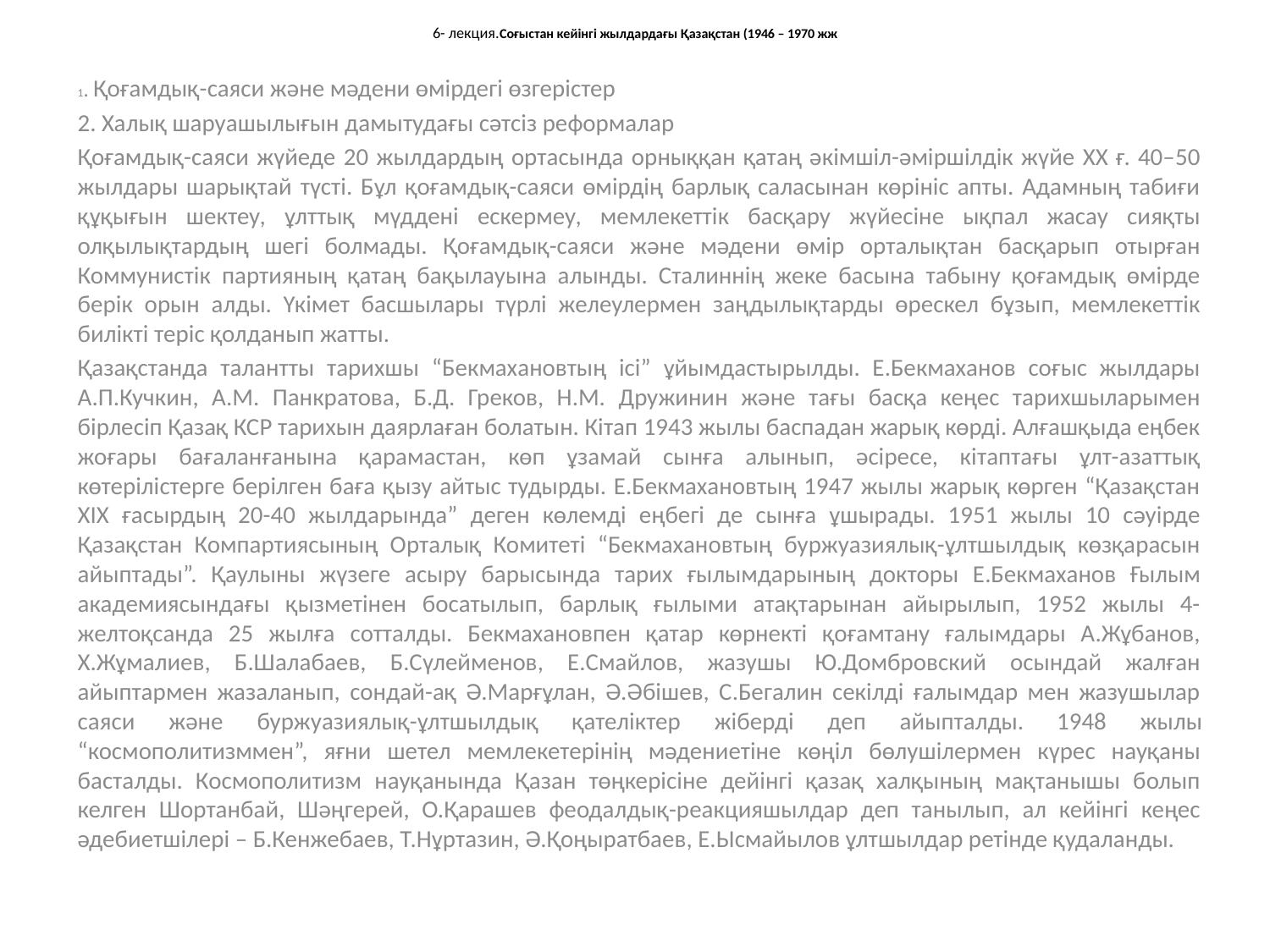

# 6- лекция.Соғыстан кейінгі жылдардағы Қазақстан (1946 – 1970 жж
1. Қоғамдық-саяси және мәдени өмірдегі өзгерістер
2. Халық шаруашылығын дамытудағы сәтсіз реформалар
Қоғамдық-саяси жүйеде 20 жылдардың ортасында орныққан қатаң әкімшіл-әміршілдік жүйе ХХ ғ. 40–50 жылдары шарықтай түсті. Бұл қоғамдық-саяси өмірдің барлық саласынан көрініс апты. Адамның табиғи құқығын шектеу, ұлттық мүддені ескермеу, мемлекеттік басқару жүйесіне ықпал жасау сияқты олқылықтардың шегі болмады. Қоғамдық-саяси және мәдени өмір орталықтан басқарып отырған Коммунистік партияның қатаң бақылауына алынды. Сталиннің жеке басына табыну қоғамдық өмірде берік орын алды. Үкімет басшылары түрлі желеулермен заңдылықтарды өрескел бұзып, мемлекеттік билікті теріс қолданып жатты.
Қазақстанда талантты тарихшы “Бекмахановтың ісі” ұйымдастырылды. Е.Бекмаханов соғыс жылдары А.П.Кучкин, А.М. Панкратова, Б.Д. Греков, Н.М. Дружинин және тағы басқа кеңес тарихшыларымен бірлесіп Қазақ КСР тарихын даярлаған болатын. Кітап 1943 жылы баспадан жарық көрді. Алғашқыда еңбек жоғары бағаланғанына қарамастан, көп ұзамай сынға алынып, әсіресе, кітаптағы ұлт-азаттық көтерілістерге берілген баға қызу айтыс тудырды. Е.Бекмахановтың 1947 жылы жарық көрген “Қазақстан XІX ғасырдың 20-40 жылдарында” деген көлемді еңбегі де сынға ұшырады. 1951 жылы 10 сәуірде Қазақстан Компартиясының Орталық Комитеті “Бекмахановтың буржуазиялық-ұлтшылдық көзқарасын айыптады”. Қаулыны жүзеге асыру барысында тарих ғылымдарының докторы Е.Бекмаханов Ғылым академиясындағы қызметінен босатылып, барлық ғылыми атақтарынан айырылып, 1952 жылы 4-желтоқсанда 25 жылға сотталды. Бекмахановпен қатар көрнекті қоғамтану ғалымдары А.Жұбанов, Х.Жұмалиев, Б.Шалабаев, Б.Сүлейменов, Е.Смайлов, жазушы Ю.Домбровский осындай жалған айыптармен жазаланып, сондай-ақ Ә.Марғұлан, Ә.Әбішев, С.Бегалин секілді ғалымдар мен жазушылар саяси және буржуазиялық-ұлтшылдық қателіктер жіберді деп айыпталды. 1948 жылы “космополитизммен”, яғни шетел мемлекетерінің мәдениетіне көңіл бөлушілермен күрес науқаны басталды. Космополитизм науқанында Қазан төңкерісіне дейінгі қазақ халқының мақтанышы болып келген Шортанбай, Шәңгерей, О.Қарашев феодалдық-реакцияшылдар деп танылып, ал кейінгі кеңес әдебиетшілері – Б.Кенжебаев, Т.Нұртазин, Ә.Қоңыратбаев, Е.Ысмайылов ұлтшылдар ретінде қудаланды.